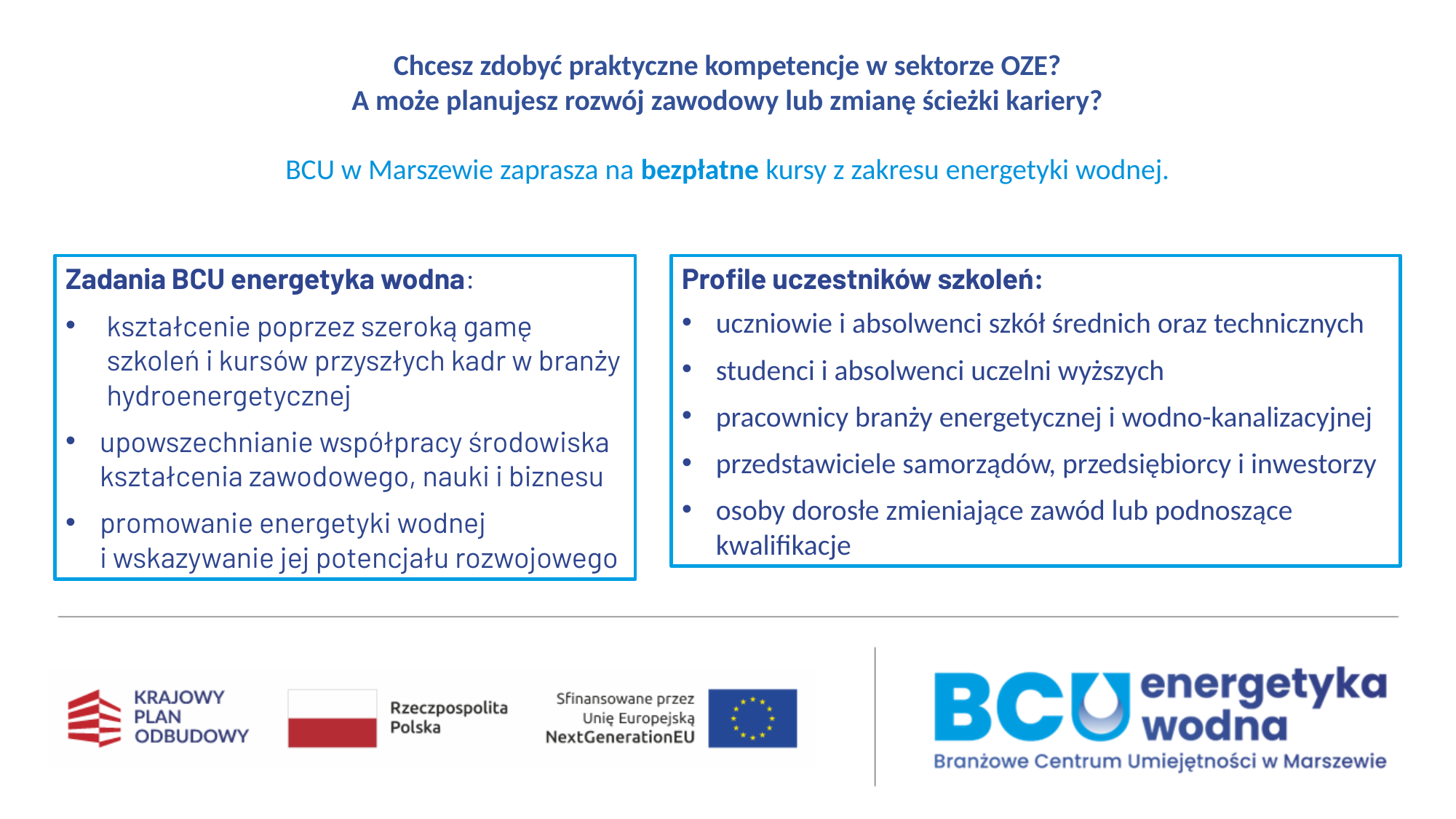

Chcesz zdobyć praktyczne kompetencje w sektorze OZE?
A może planujesz rozwój zawodowy lub zmianę ścieżki kariery?

BCU w Marszewie zaprasza na bezpłatne kursy z zakresu energetyki wodnej.
Zadania BCU energetyka wodna:
kształcenie poprzez szeroką gamę szkoleń i kursów przyszłych kadr w branży hydroenergetycznej
upowszechnianie współpracy środowiska kształcenia zawodowego, nauki i biznesu
promowanie energetyki wodnej
i wskazywanie jej potencjału rozwojowego
Profile uczestników szkoleń:
uczniowie i absolwenci szkół średnich oraz technicznych
studenci i absolwenci uczelni wyższych
pracownicy branży energetycznej i wodno-kanalizacyjnej
przedstawiciele samorządów, przedsiębiorcy i inwestorzy
osoby dorosłe zmieniające zawód lub podnoszące kwalifikacje